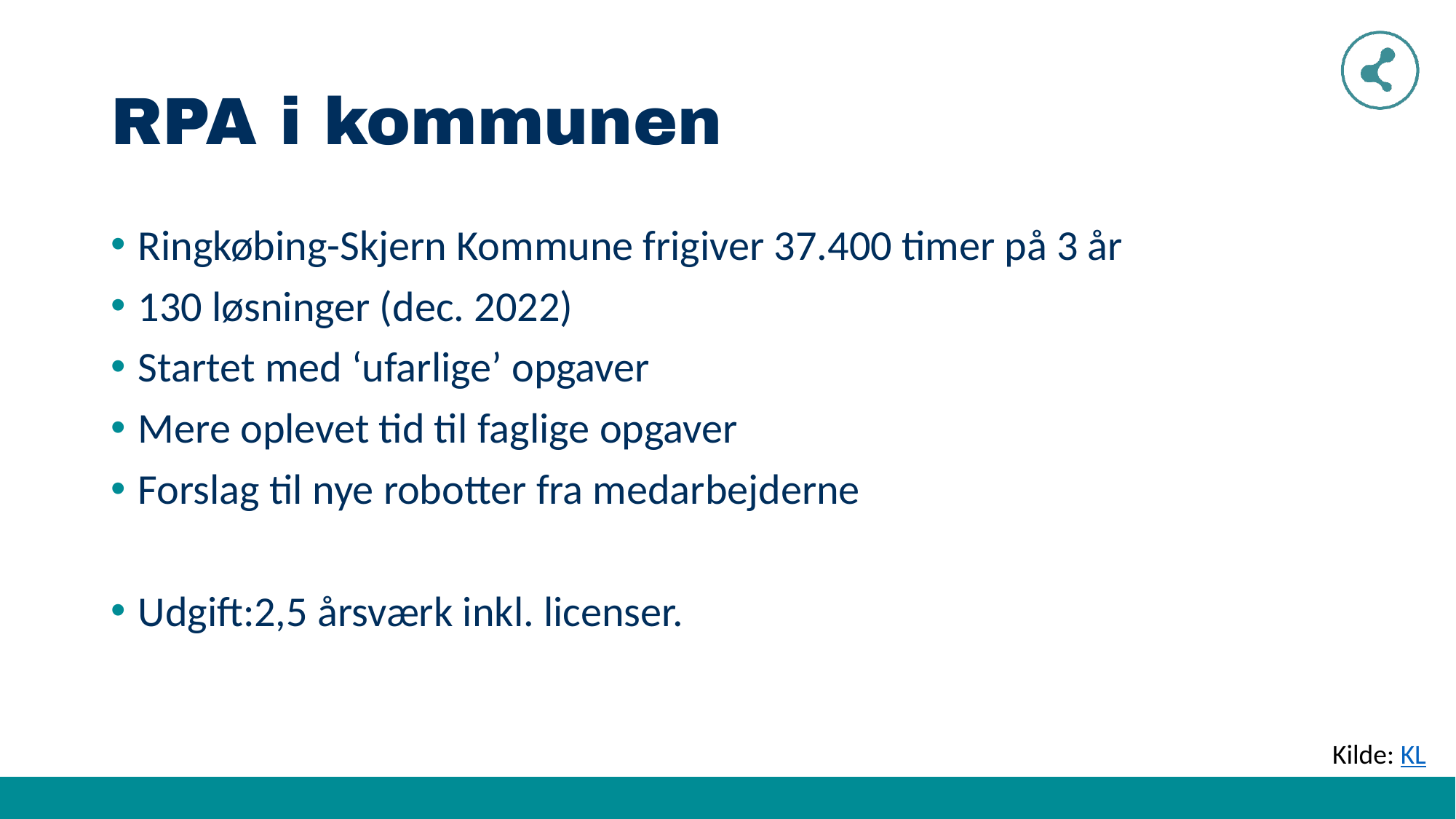

# RPA i kommunen
Ringkøbing-Skjern Kommune frigiver 37.400 timer på 3 år
130 løsninger (dec. 2022)
Startet med ‘ufarlige’ opgaver
Mere oplevet tid til faglige opgaver
Forslag til nye robotter fra medarbejderne

Udgift:2,5 årsværk inkl. licenser.
Kilde: KL